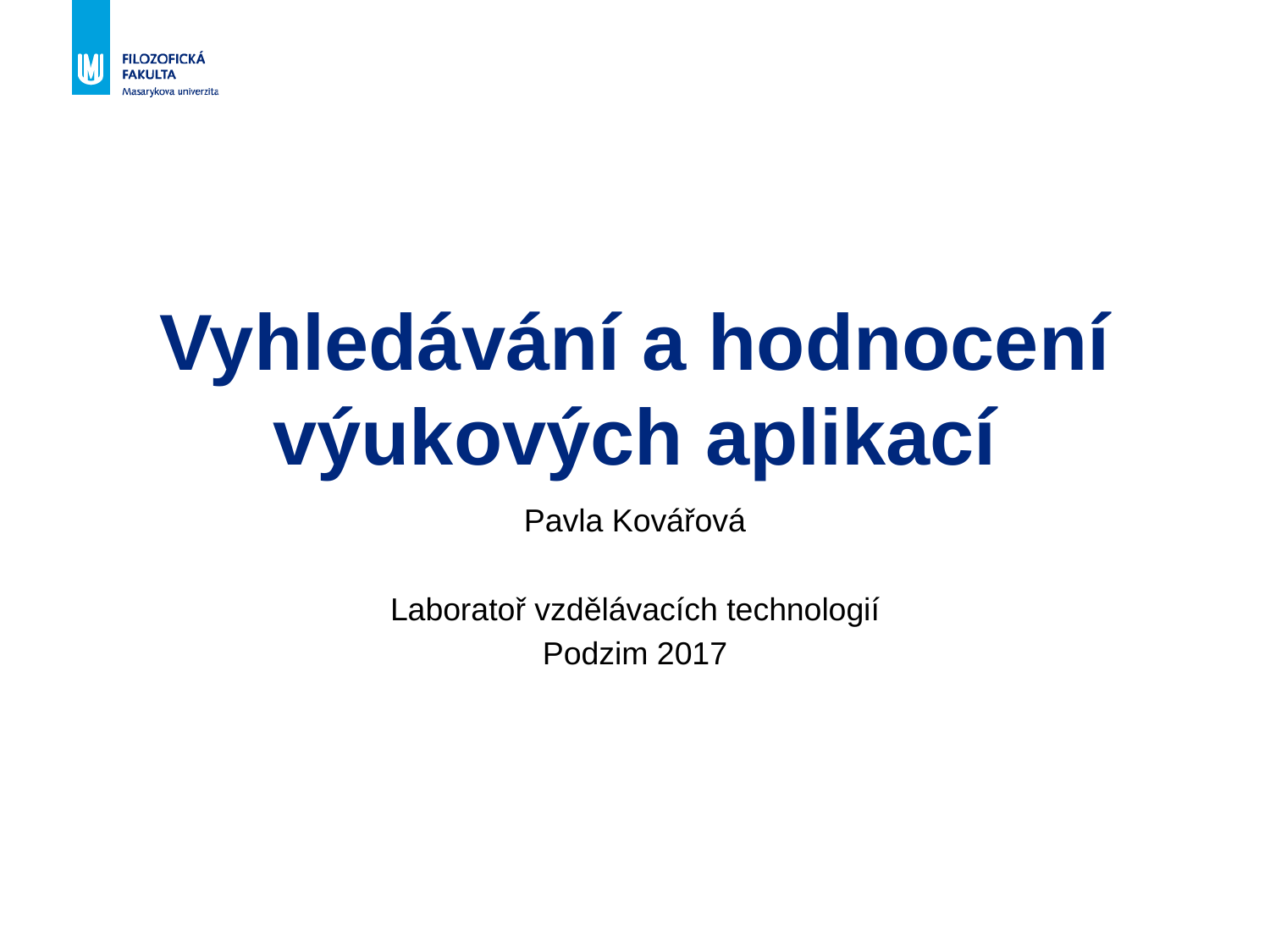

# Vyhledávání a hodnocení výukových aplikací
Pavla Kovářová

Laboratoř vzdělávacích technologií
Podzim 2017